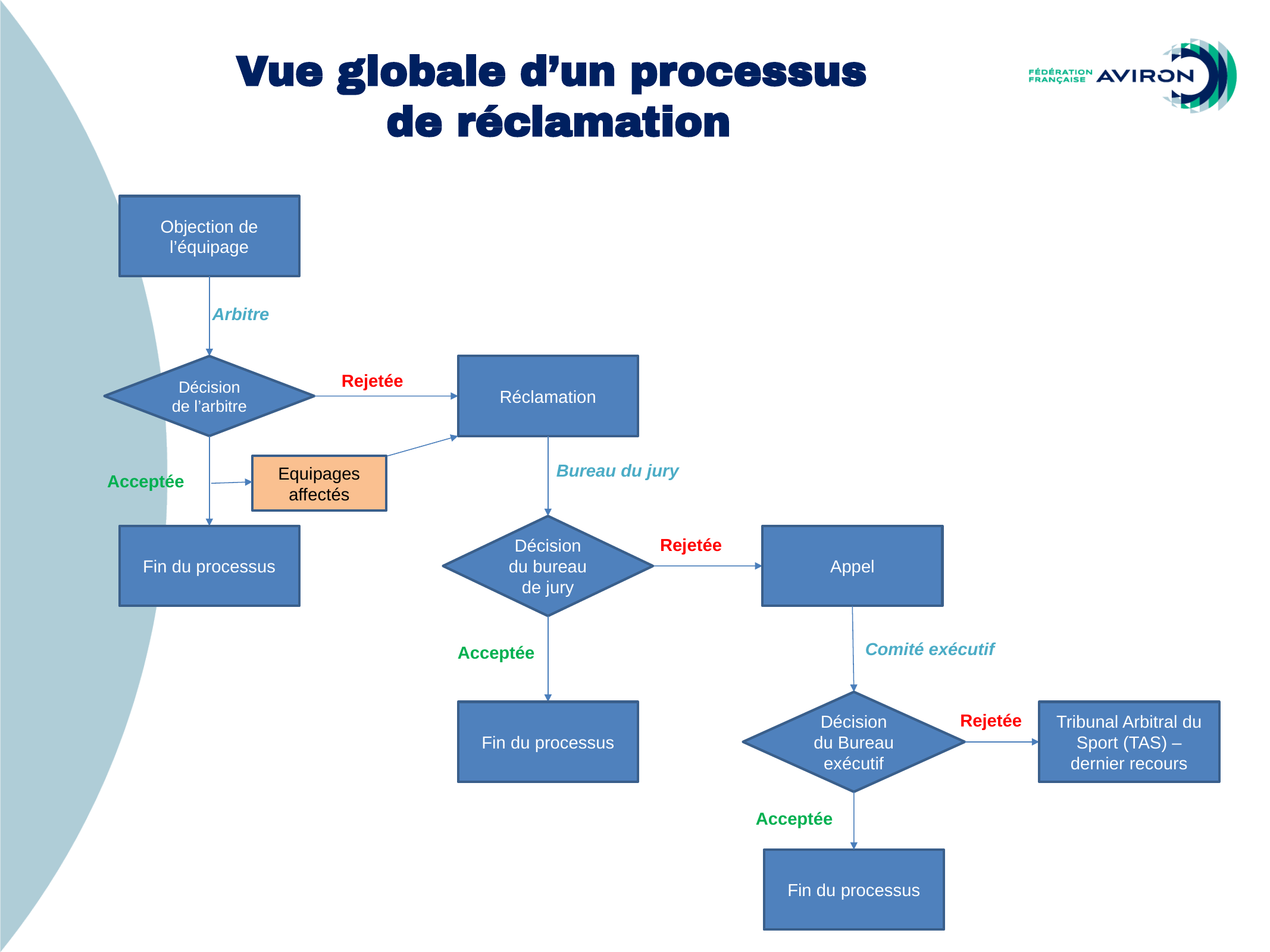

Vue globale d’un processus
de réclamation
Objection de l’équipage
Arbitre
Décision de l’arbitre
Réclamation
Rejetée
Bureau du jury
Equipages affectés
Acceptée
Décision du bureau de jury
Fin du processus
Appel
Rejetée
Comité exécutif
Acceptée
Décision du Bureau exécutif
Fin du processus
Tribunal Arbitral du Sport (TAS) – dernier recours
Rejetée
Acceptée
Fin du processus